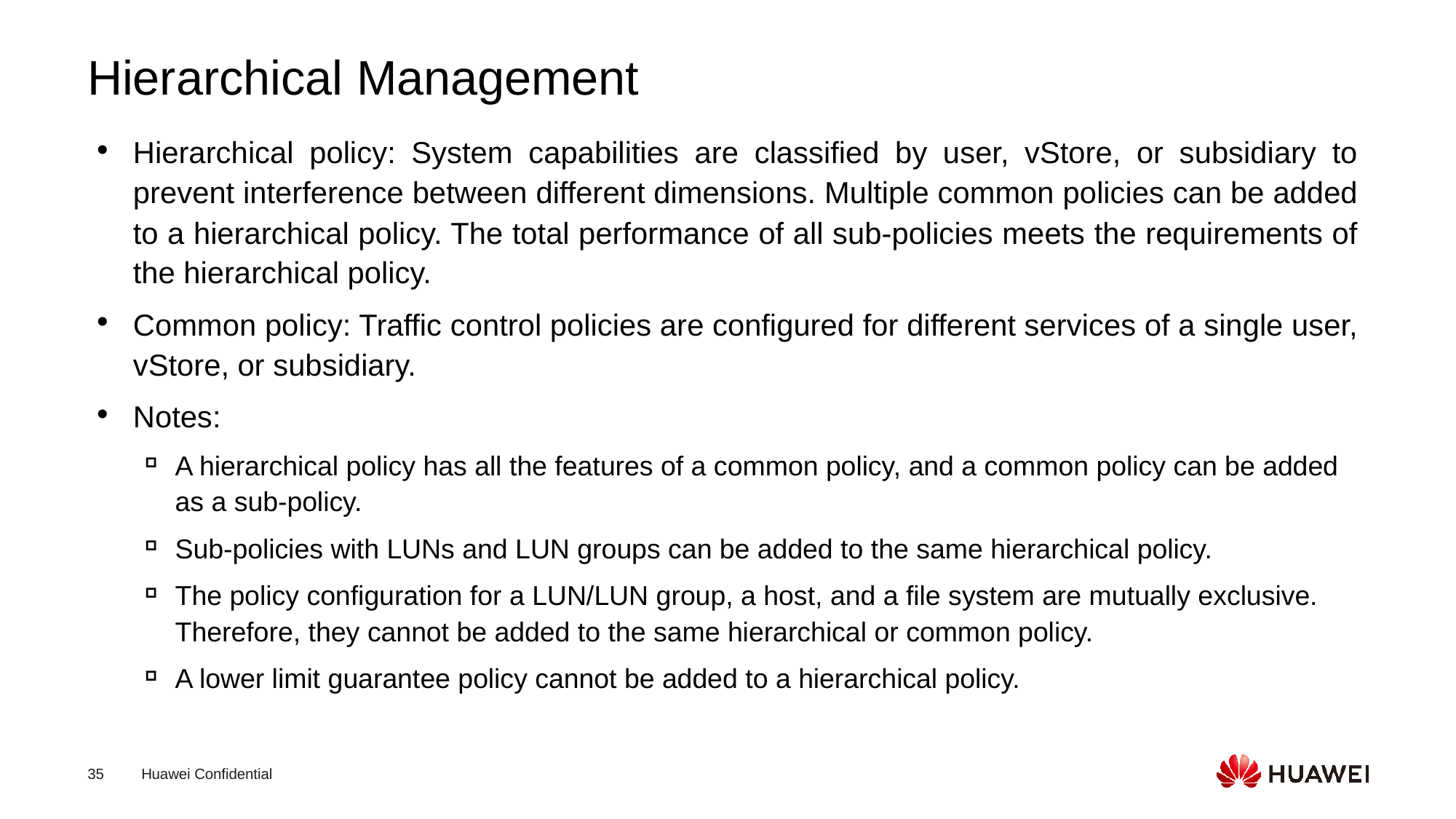

# Hierarchical Management
Hierarchical policy: System capabilities are classified by user, vStore, or subsidiary to prevent interference between different dimensions. Multiple common policies can be added to a hierarchical policy. The total performance of all sub-policies meets the requirements of the hierarchical policy.
Common policy: Traffic control policies are configured for different services of a single user, vStore, or subsidiary.
Notes:
A hierarchical policy has all the features of a common policy, and a common policy can be added as a sub-policy.
Sub-policies with LUNs and LUN groups can be added to the same hierarchical policy.
The policy configuration for a LUN/LUN group, a host, and a file system are mutually exclusive. Therefore, they cannot be added to the same hierarchical or common policy.
A lower limit guarantee policy cannot be added to a hierarchical policy.